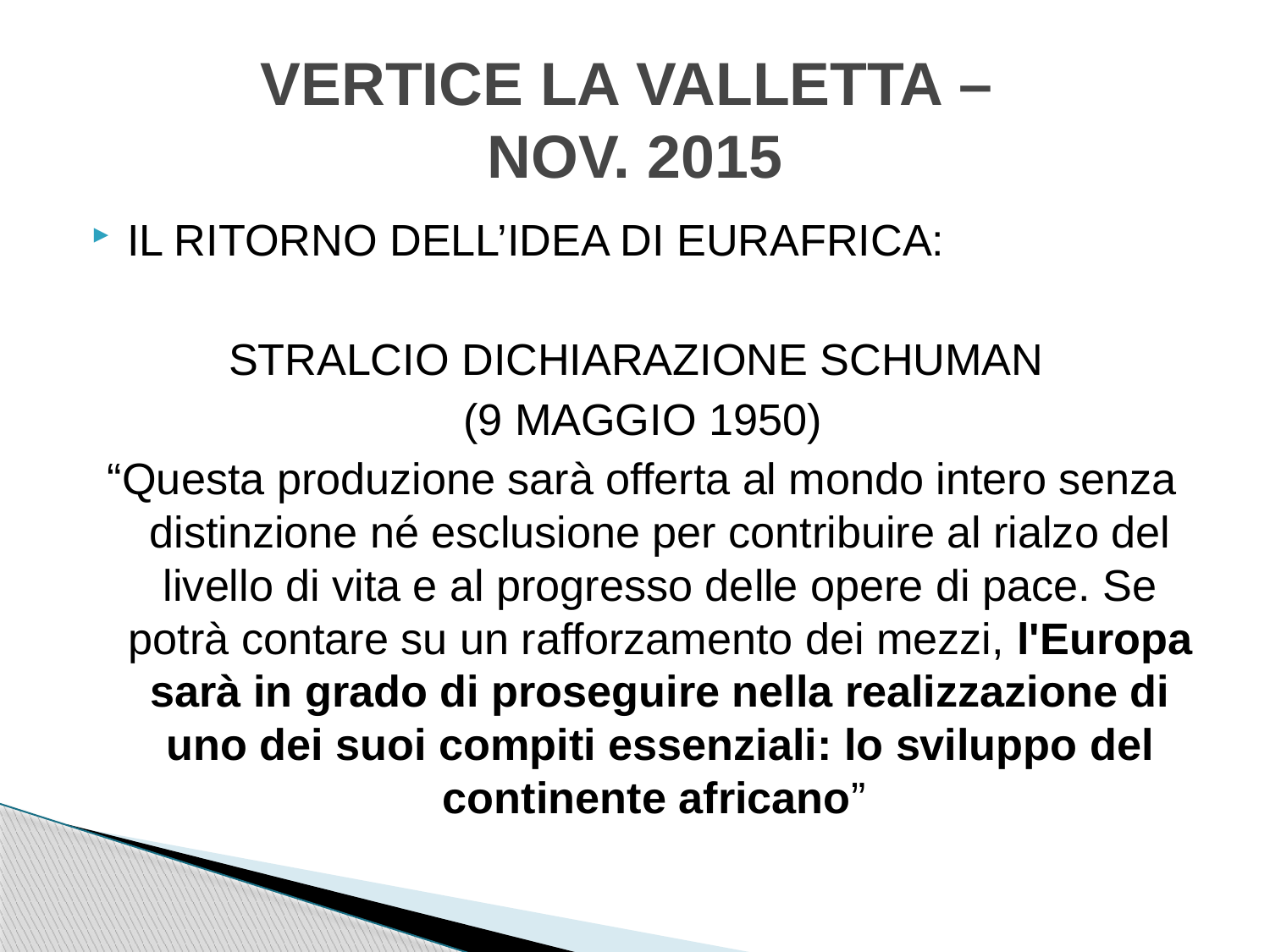

# VERTICE LA VALLETTA – NOV. 2015
IL RITORNO DELL’IDEA DI EURAFRICA:

STRALCIO DICHIARAZIONE SCHUMAN
(9 MAGGIO 1950)
“Questa produzione sarà offerta al mondo intero senza distinzione né esclusione per contribuire al rialzo del livello di vita e al progresso delle opere di pace. Se potrà contare su un rafforzamento dei mezzi, l'Europa sarà in grado di proseguire nella realizzazione di uno dei suoi compiti essenziali: lo sviluppo del continente africano”